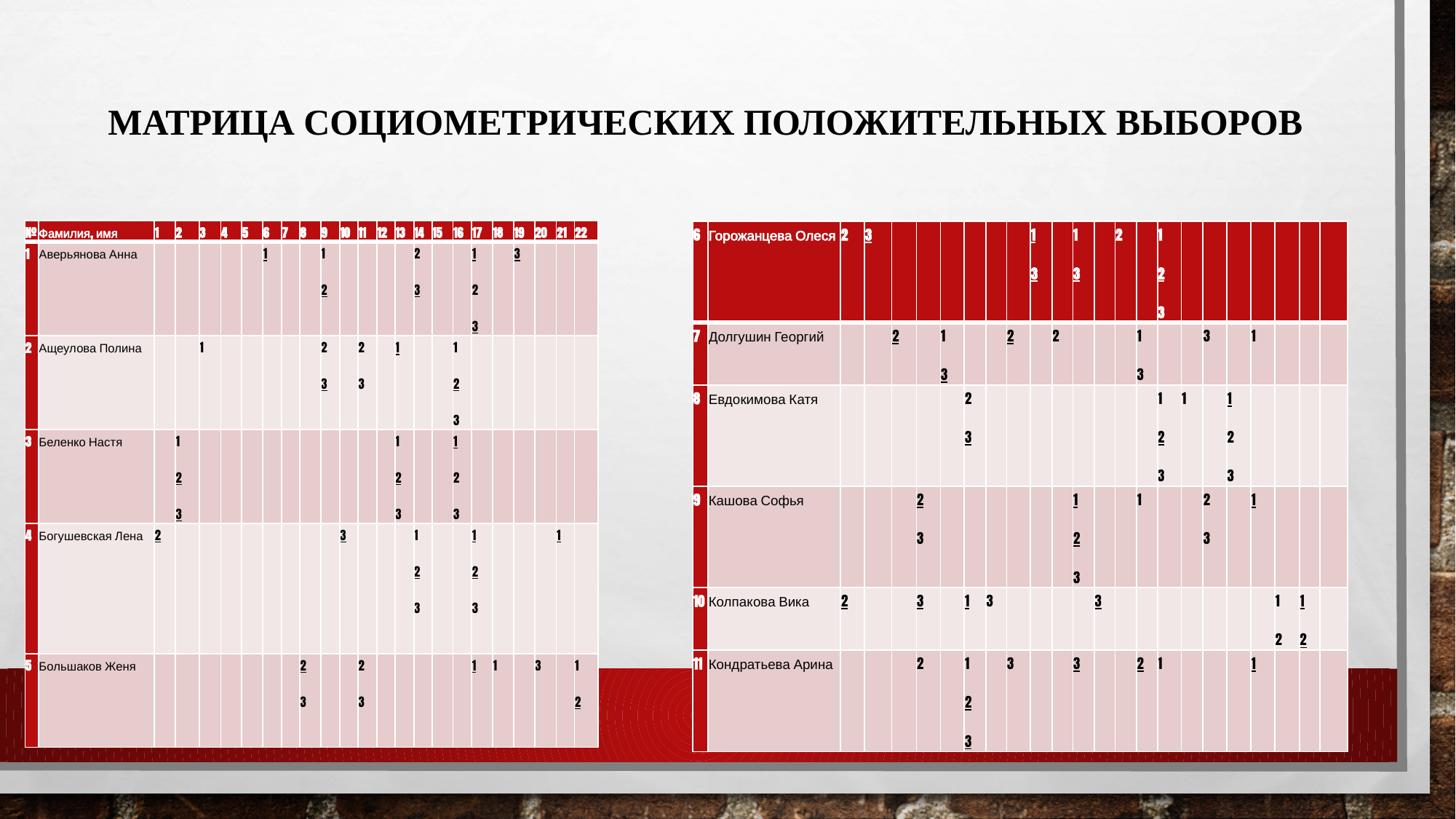

# Матрица социометрических положительных выборов
| № | Фамилия, имя | 1 | 2 | 3 | 4 | 5 | 6 | 7 | 8 | 9 | 10 | 11 | 12 | 13 | 14 | 15 | 16 | 17 | 18 | 19 | 20 | 21 | 22 |
| --- | --- | --- | --- | --- | --- | --- | --- | --- | --- | --- | --- | --- | --- | --- | --- | --- | --- | --- | --- | --- | --- | --- | --- |
| 1 | Аверьянова Анна |  |  |  |  |  | 1 |  |  | 1 2 |  |  |  |  | 2 3 |  |  | 1 2 3 |  | 3 |  |  |  |
| 2 | Ащеулова Полина |  |  | 1 |  |  |  |  |  | 2 3 |  | 2 3 |  | 1 |  |  | 1 2 3 |  |  |  |  |  |  |
| 3 | Беленко Настя |  | 1 2 3 |  |  |  |  |  |  |  |  |  |  | 1 2 3 |  |  | 1 2 3 |  |  |  |  |  |  |
| 4 | Богушевская Лена | 2 |  |  |  |  |  |  |  |  | 3 |  |  |  | 1 2 3 |  |  | 1 2 3 |  |  |  | 1 |  |
| 5 | Большаков Женя |  |  |  |  |  |  |  | 2 3 |  |  | 2 3 |  |  |  |  |  | 1 | 1 |  | 3 |  | 1 2 |
| 6 | Горожанцева Олеся | 2 | 3 |  |  |  |  |  |  | 1 3 |  | 1 3 |  | 2 |  | 1 2 3 |  |  |  |  |  |  |  |
| --- | --- | --- | --- | --- | --- | --- | --- | --- | --- | --- | --- | --- | --- | --- | --- | --- | --- | --- | --- | --- | --- | --- | --- |
| 7 | Долгушин Георгий |  |  | 2 |  | 1 3 |  |  | 2 |  | 2 |  |  |  | 1 3 |  |  | 3 |  | 1 |  |  |  |
| 8 | Евдокимова Катя |  |  |  |  |  | 2 3 |  |  |  |  |  |  |  |  | 1 2 3 | 1 |  | 1 2 3 |  |  |  |  |
| 9 | Кашова Софья |  |  |  | 2 3 |  |  |  |  |  |  | 1 2 3 |  |  | 1 |  |  | 2 3 |  | 1 |  |  |  |
| 10 | Колпакова Вика | 2 |  |  | 3 |  | 1 | 3 |  |  |  |  | 3 |  |  |  |  |  |  |  | 1 2 | 1 2 |  |
| 11 | Кондратьева Арина |  |  |  | 2 |  | 1 2 3 |  | 3 |  |  | 3 |  |  | 2 | 1 |  |  |  | 1 |  |  |  |